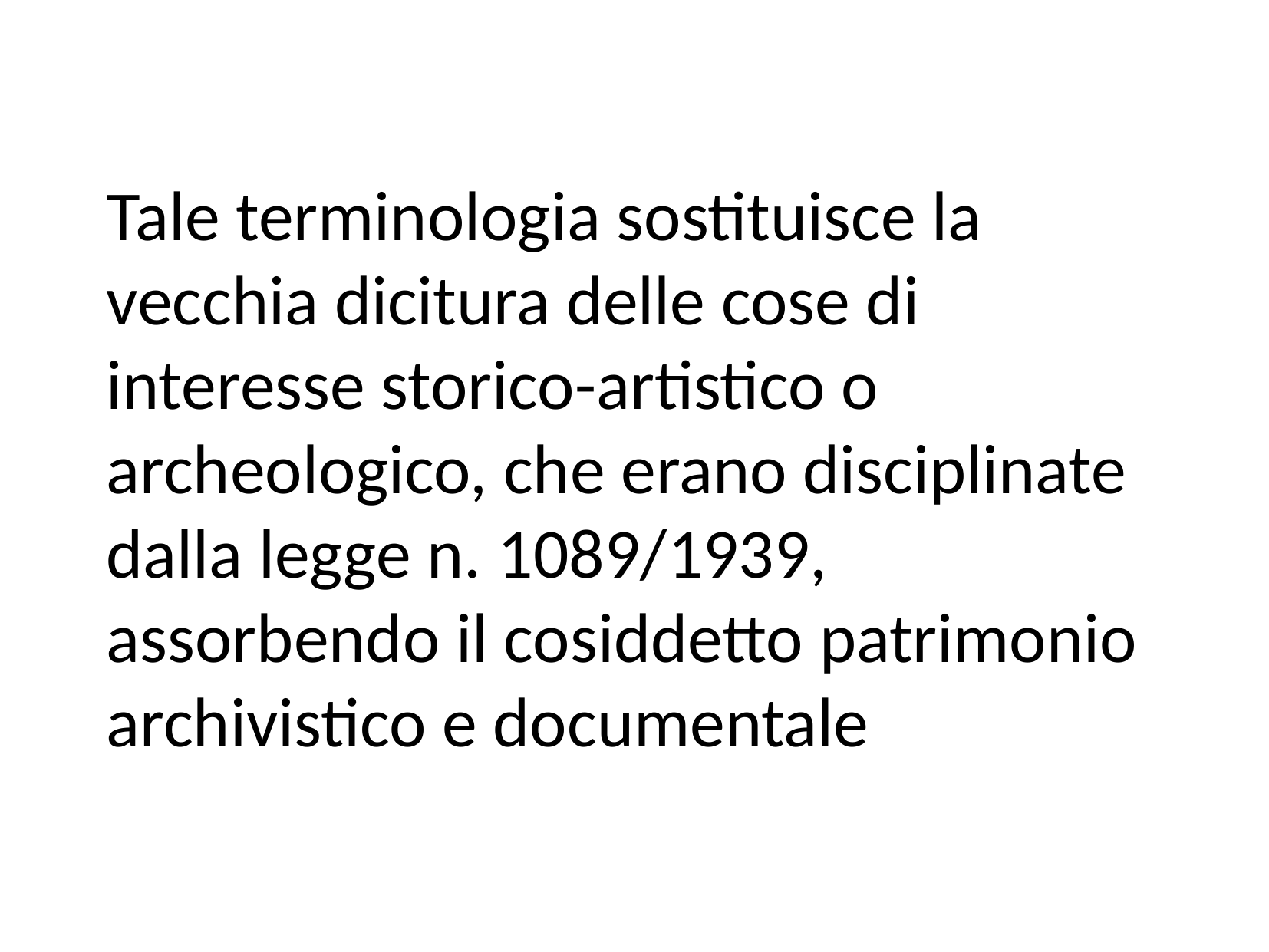

Tale terminologia sostituisce la vecchia dicitura delle cose di interesse storico-artistico o archeologico, che erano disciplinate dalla legge n. 1089/1939, assorbendo il cosiddetto patrimonio archivistico e documentale